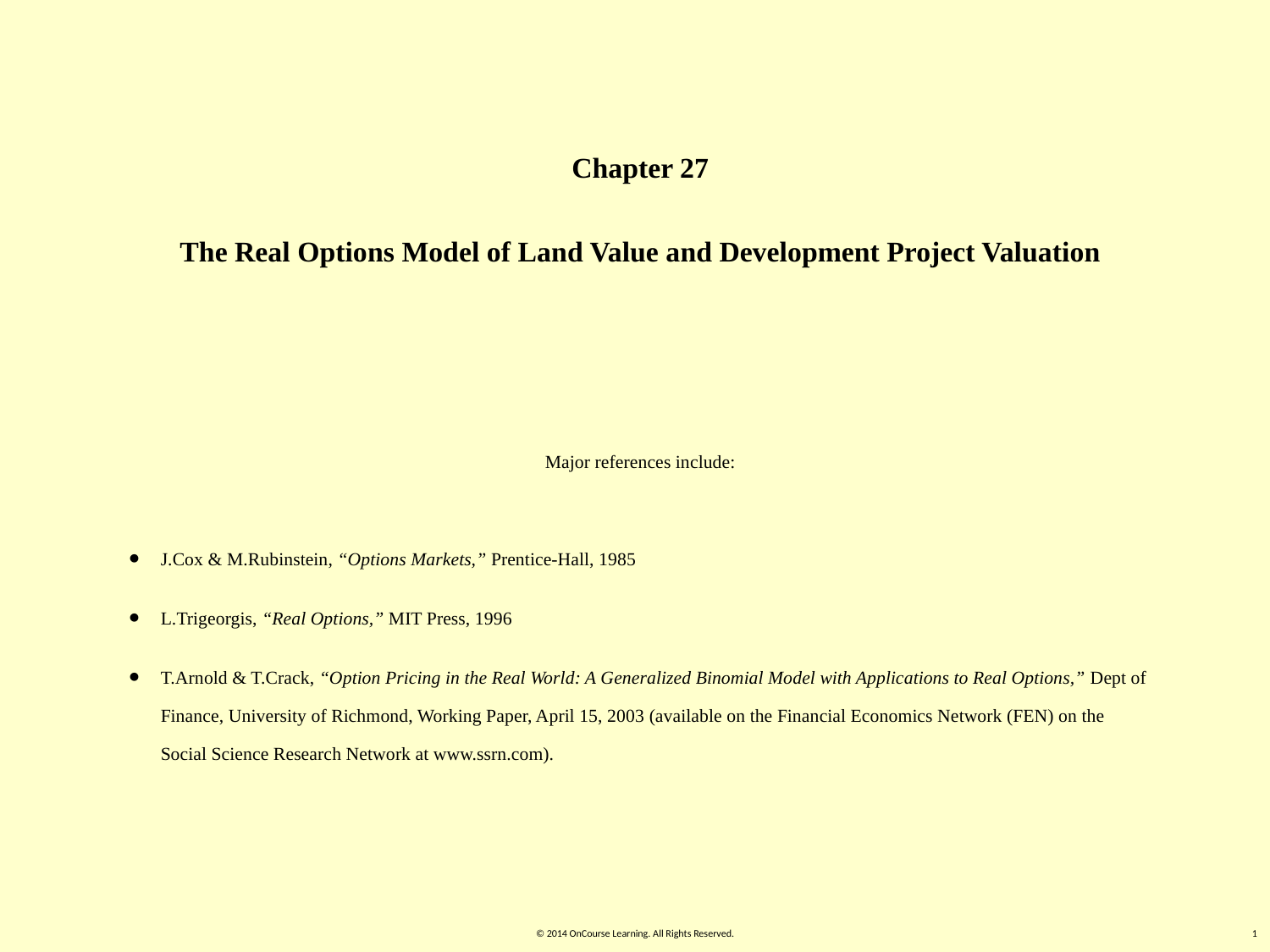

Chapter 27
The Real Options Model of Land Value and Development Project Valuation

Major references include:

J.Cox & M.Rubinstein, “Options Markets,” Prentice-Hall, 1985
L.Trigeorgis, “Real Options,” MIT Press, 1996
T.Arnold & T.Crack, “Option Pricing in the Real World: A Generalized Binomial Model with Applications to Real Options,” Dept of Finance, University of Richmond, Working Paper, April 15, 2003 (available on the Financial Economics Network (FEN) on the Social Science Research Network at www.ssrn.com).
© 2014 OnCourse Learning. All Rights Reserved.
1